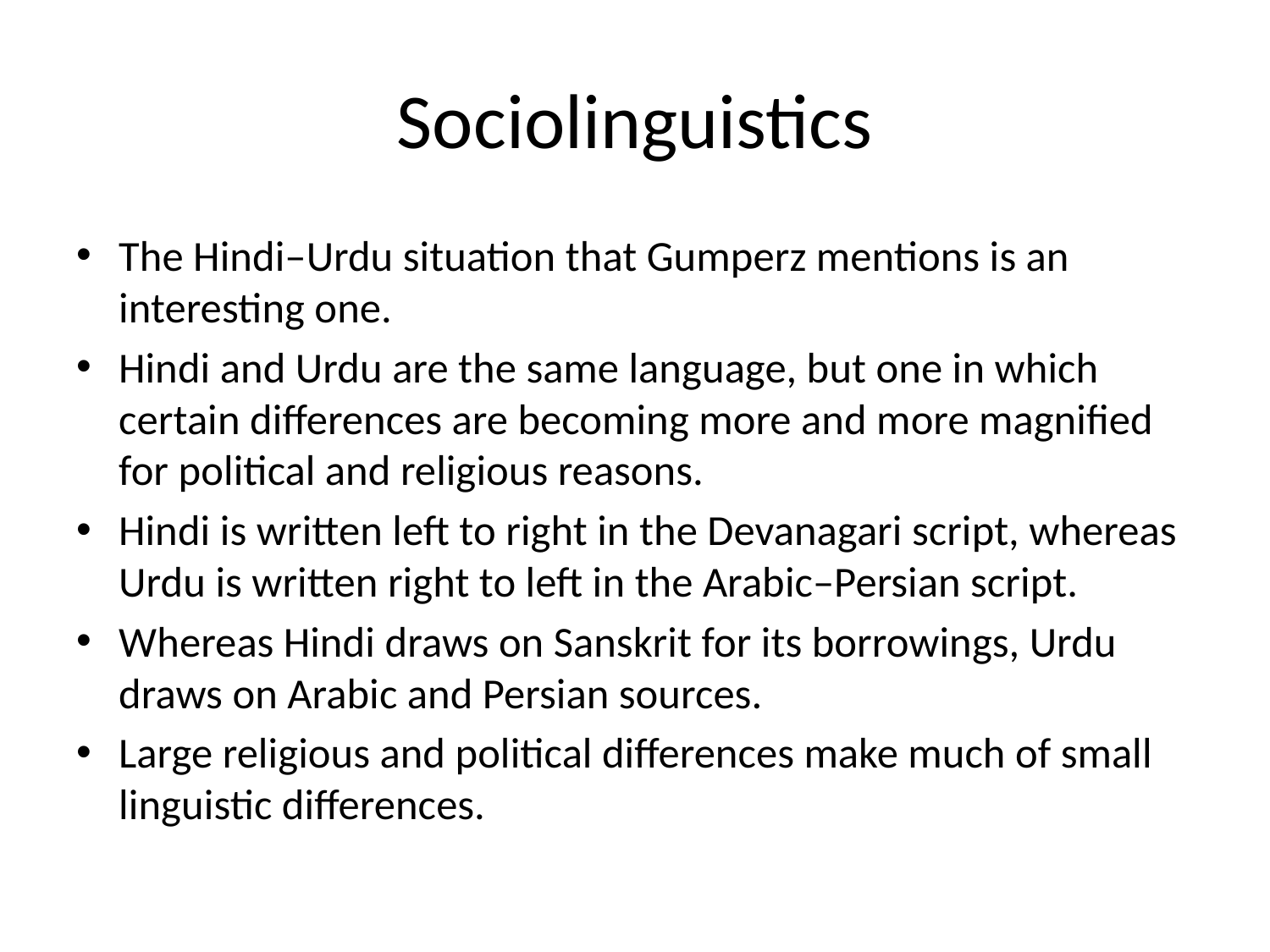

# Sociolinguistics
The Hindi–Urdu situation that Gumperz mentions is an interesting one.
Hindi and Urdu are the same language, but one in which certain differences are becoming more and more magnified for political and religious reasons.
Hindi is written left to right in the Devanagari script, whereas Urdu is written right to left in the Arabic–Persian script.
Whereas Hindi draws on Sanskrit for its borrowings, Urdu draws on Arabic and Persian sources.
Large religious and political differences make much of small linguistic differences.